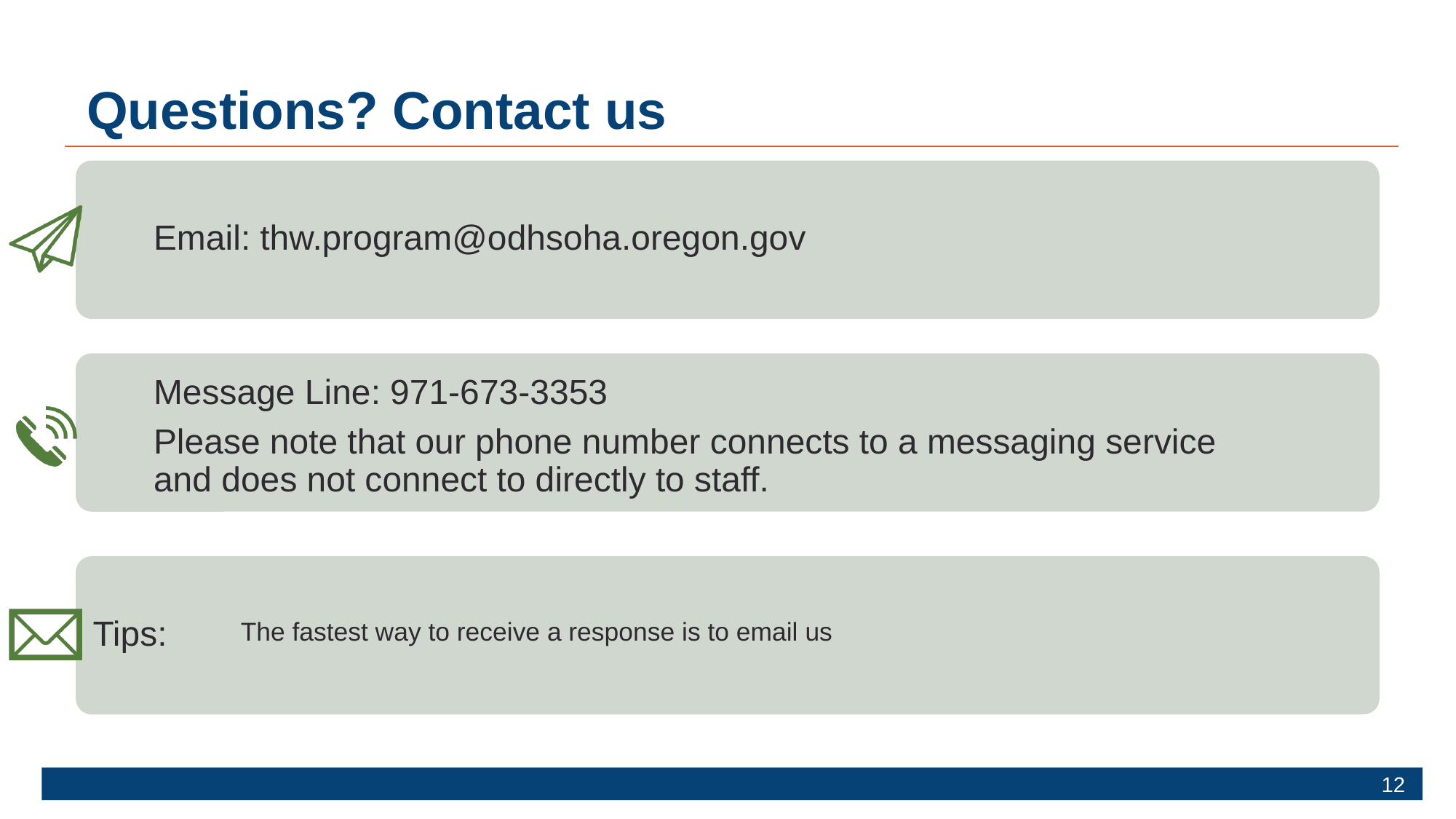

# Questions? Contact us
Email: thw.program@odhsoha.oregon.gov
Message Line: 971-673-3353
Please note that our phone number connects to a messaging service and does not connect to directly to staff.
Tips:
The fastest way to receive a response is to email us
12